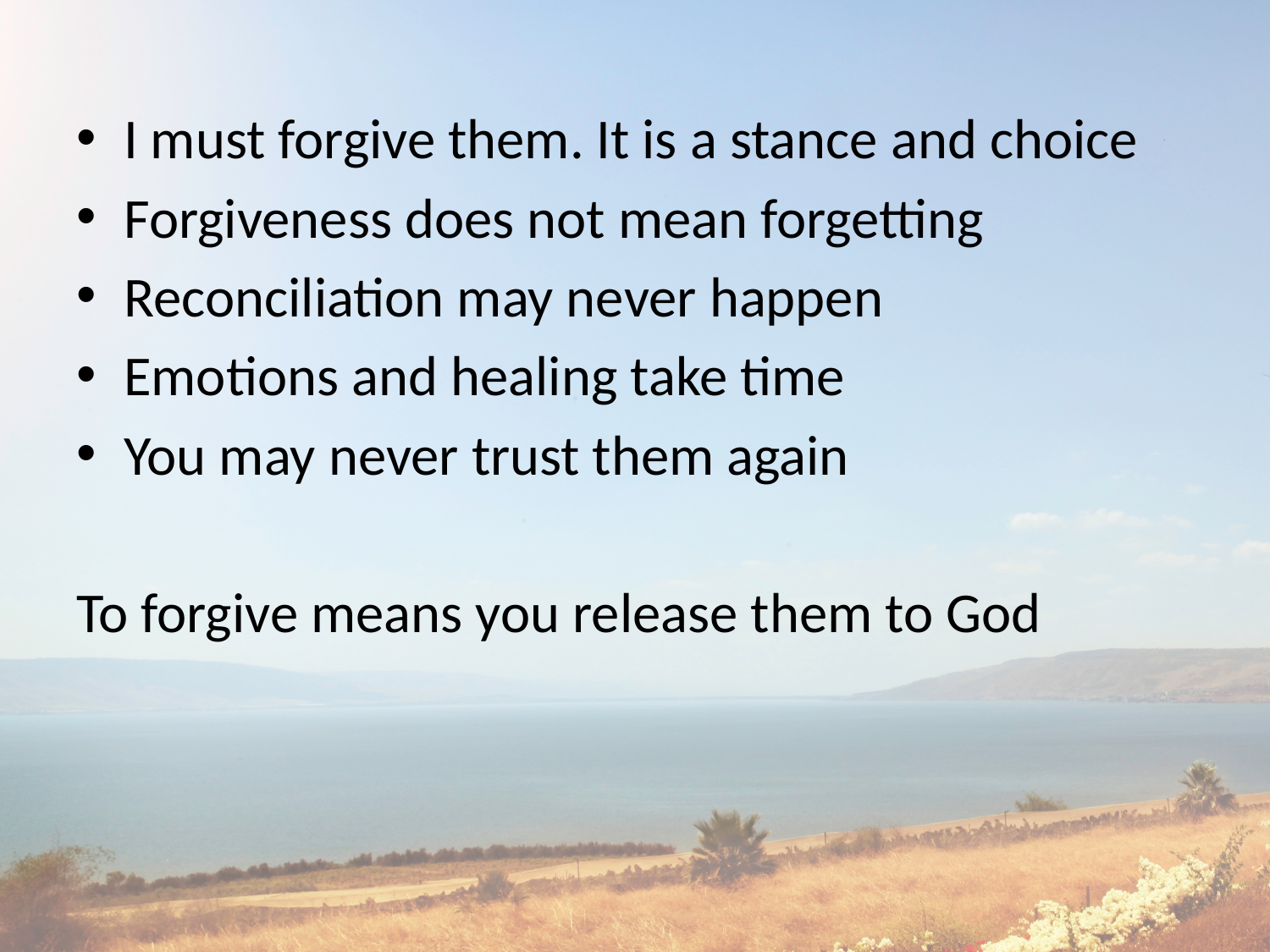

#
I must forgive them. It is a stance and choice
Forgiveness does not mean forgetting
Reconciliation may never happen
Emotions and healing take time
You may never trust them again

To forgive means you release them to God